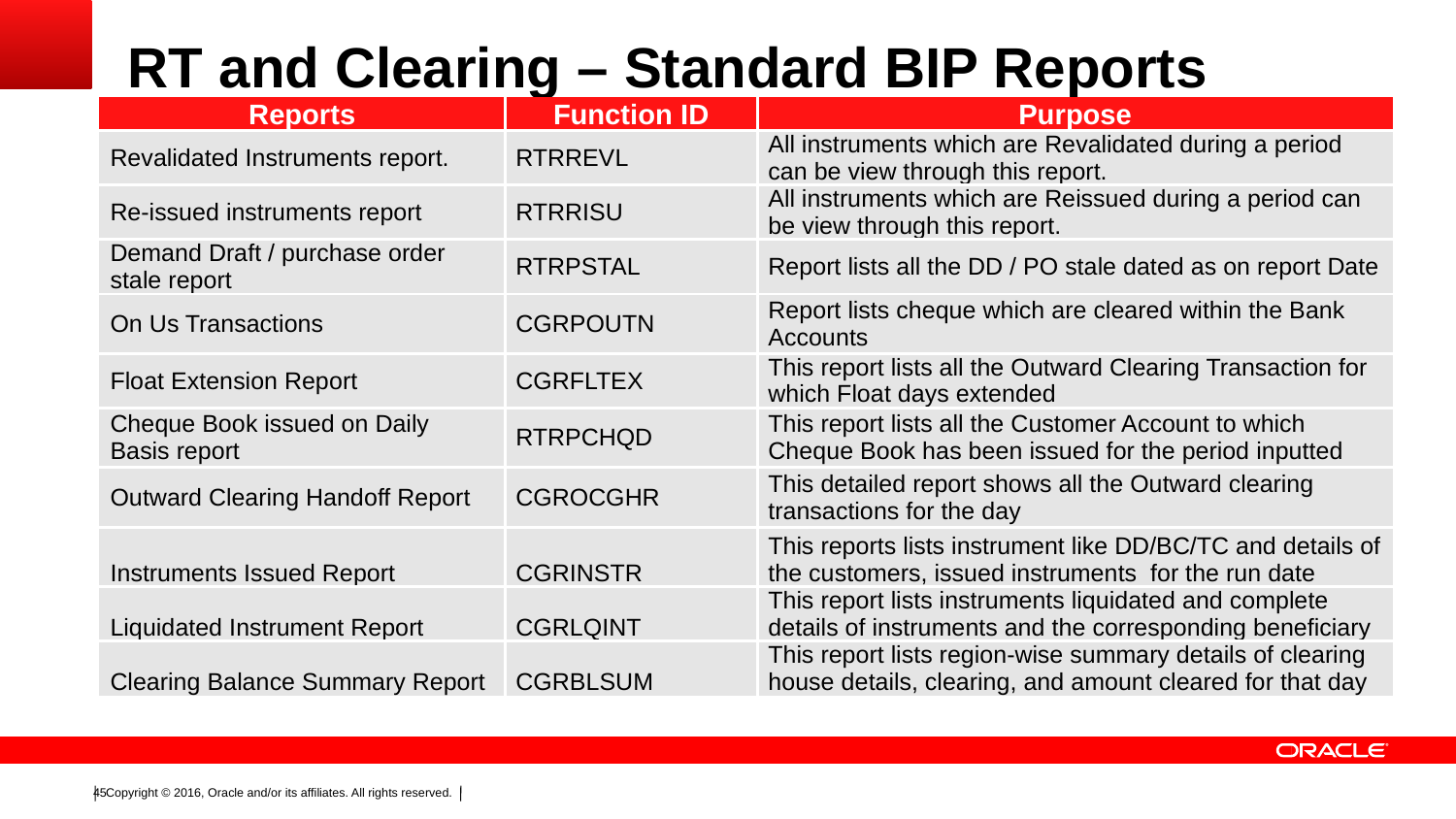

# RT and Clearing – Standard BIP Reports
| Reports | Function ID | Purpose |
| --- | --- | --- |
| Revalidated Instruments report. | RTRREVL | All instruments which are Revalidated during a period can be view through this report. |
| Re-issued instruments report | RTRRISU | All instruments which are Reissued during a period can be view through this report. |
| Demand Draft / purchase order stale report | RTRPSTAL | Report lists all the DD / PO stale dated as on report Date |
| On Us Transactions | CGRPOUTN | Report lists cheque which are cleared within the Bank Accounts |
| Float Extension Report | CGRFLTEX | This report lists all the Outward Clearing Transaction for which Float days extended |
| Cheque Book issued on Daily Basis report | RTRPCHQD | This report lists all the Customer Account to which Cheque Book has been issued for the period inputted |
| Outward Clearing Handoff Report | CGROCGHR | This detailed report shows all the Outward clearing transactions for the day |
| Instruments Issued Report | CGRINSTR | This reports lists instrument like DD/BC/TC and details of the customers, issued instruments for the run date |
| Liquidated Instrument Report | CGRLQINT | This report lists instruments liquidated and complete details of instruments and the corresponding beneficiary |
| Clearing Balance Summary Report | CGRBLSUM | This report lists region-wise summary details of clearing house details, clearing, and amount cleared for that day |